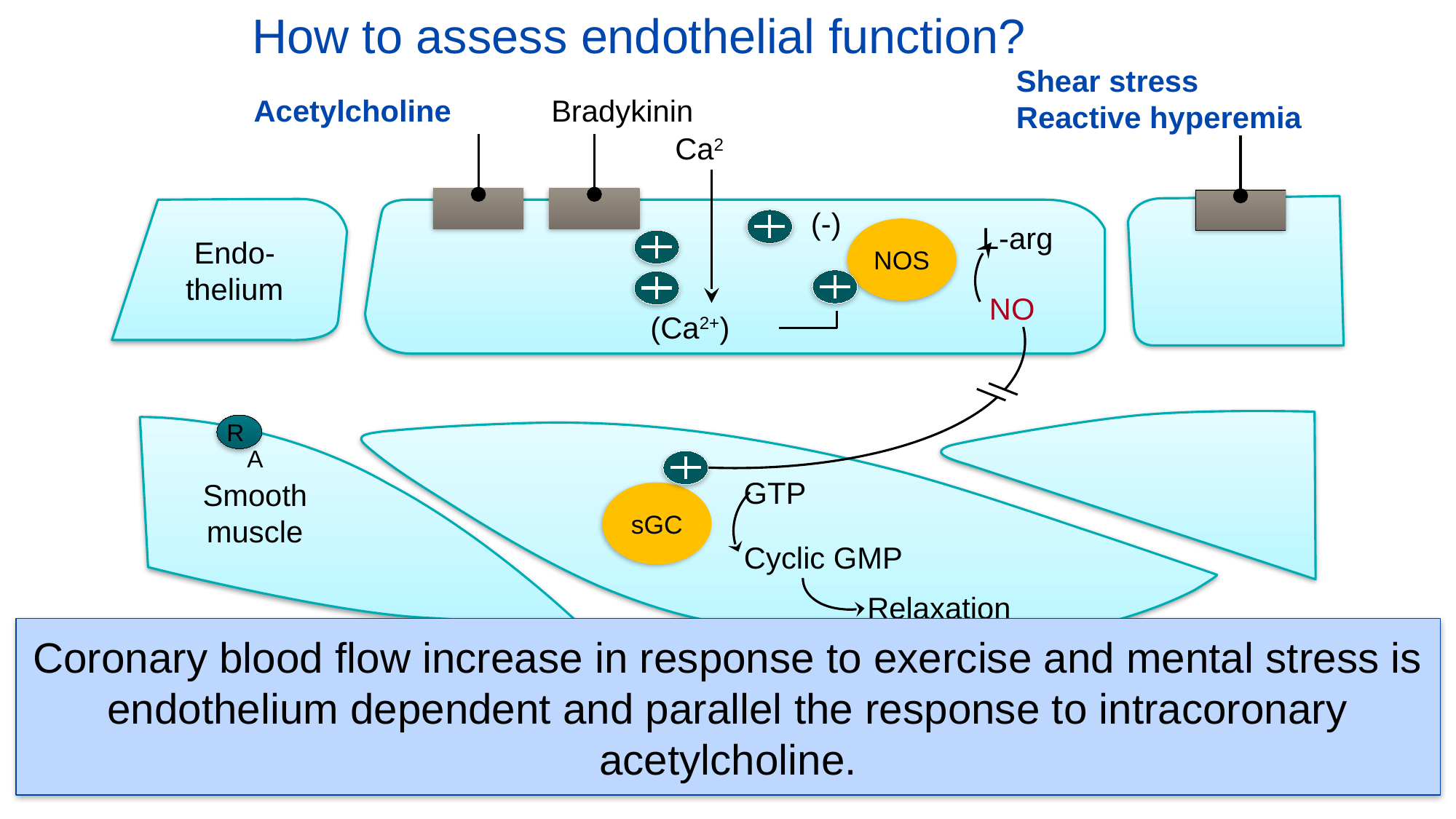

How to assess endothelial function?
Shear stress
Reactive hyperemia
Acetylcholine
Bradykinin
Ca2

(-)

L-arg
NOS

Endo-
thelium

NO
(Ca2+)

R

A

Smooth
muscle
GTP

sGC

Cyclic GMP
Relaxation
Coronary blood flow increase in response to exercise and mental stress is endothelium dependent and parallel the response to intracoronary acetylcholine.